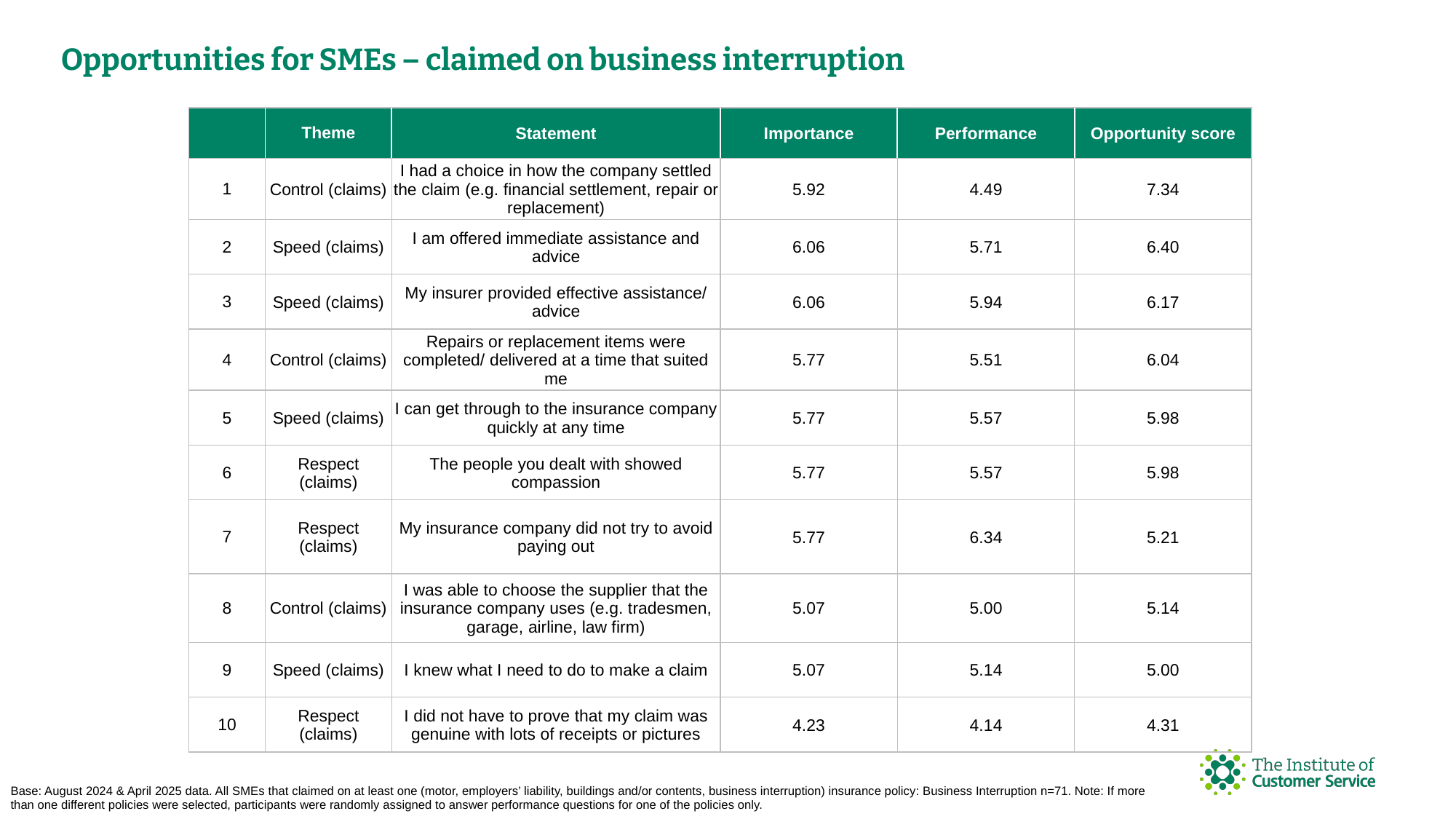

Opportunities for SMEs – claimed on business interruption
|  | Theme | Statement | Importance | Performance | Opportunity score |
| --- | --- | --- | --- | --- | --- |
| 1 | Control (claims) | I had a choice in how the company settled the claim (e.g. financial settlement, repair or replacement) | 5.92 | 4.49 | 7.34 |
| 2 | Speed (claims) | I am offered immediate assistance and advice | 6.06 | 5.71 | 6.40 |
| 3 | Speed (claims) | My insurer provided effective assistance/ advice | 6.06 | 5.94 | 6.17 |
| 4 | Control (claims) | Repairs or replacement items were completed/ delivered at a time that suited me | 5.77 | 5.51 | 6.04 |
| 5 | Speed (claims) | I can get through to the insurance company quickly at any time | 5.77 | 5.57 | 5.98 |
| 6 | Respect (claims) | The people you dealt with showed compassion | 5.77 | 5.57 | 5.98 |
| 7 | Respect (claims) | My insurance company did not try to avoid paying out | 5.77 | 6.34 | 5.21 |
| 8 | Control (claims) | I was able to choose the supplier that the insurance company uses (e.g. tradesmen, garage, airline, law firm) | 5.07 | 5.00 | 5.14 |
| 9 | Speed (claims) | I knew what I need to do to make a claim | 5.07 | 5.14 | 5.00 |
| 10 | Respect (claims) | I did not have to prove that my claim was genuine with lots of receipts or pictures | 4.23 | 4.14 | 4.31 |
Base: August 2024 & April 2025 data. All SMEs that claimed on at least one (motor, employers’ liability, buildings and/or contents, business interruption) insurance policy: Business Interruption n=71. Note: If more than one different policies were selected, participants were randomly assigned to answer performance questions for one of the policies only.